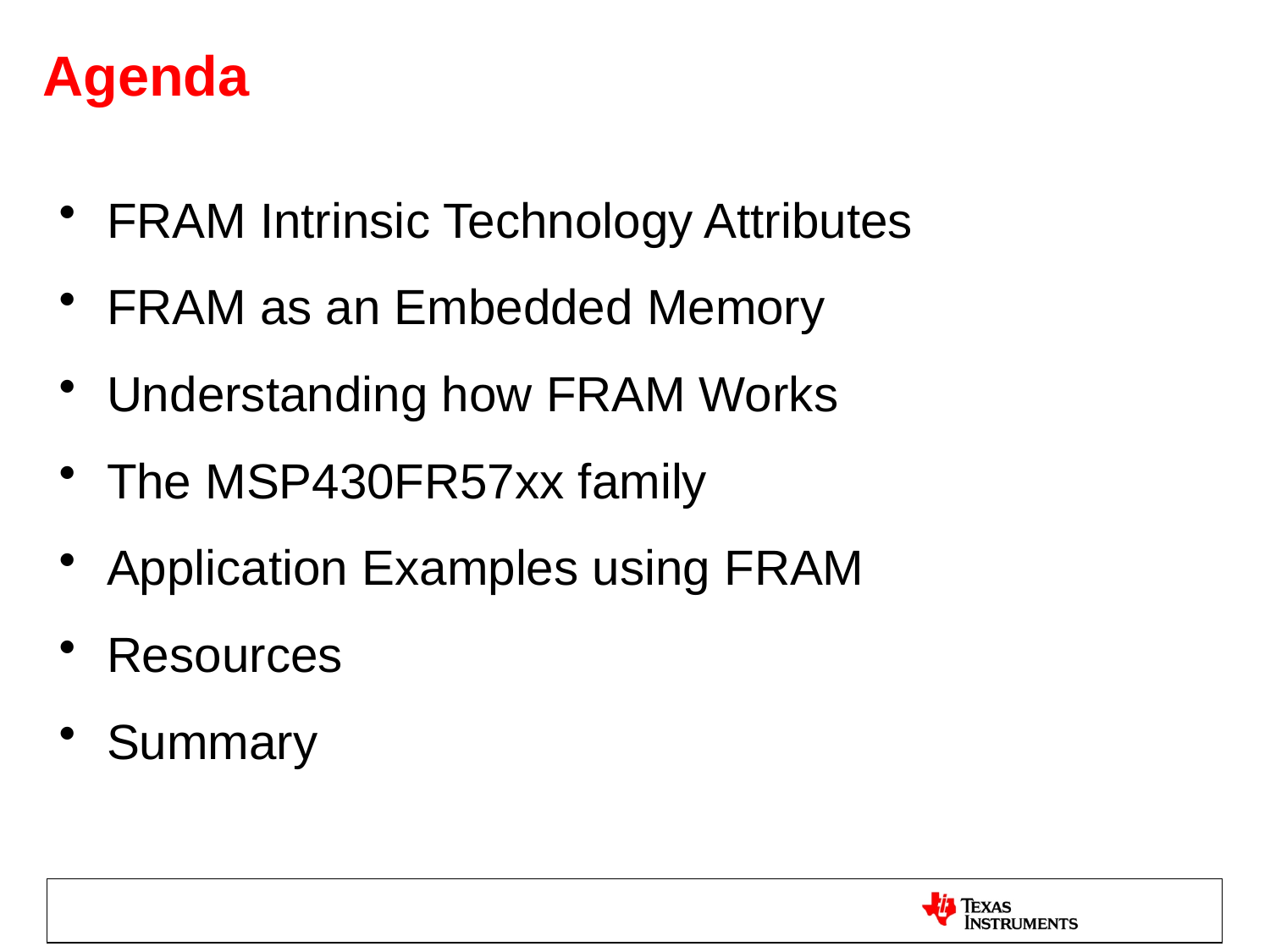

# Agenda
FRAM Intrinsic Technology Attributes
FRAM as an Embedded Memory
Understanding how FRAM Works
The MSP430FR57xx family
Application Examples using FRAM
Resources
Summary